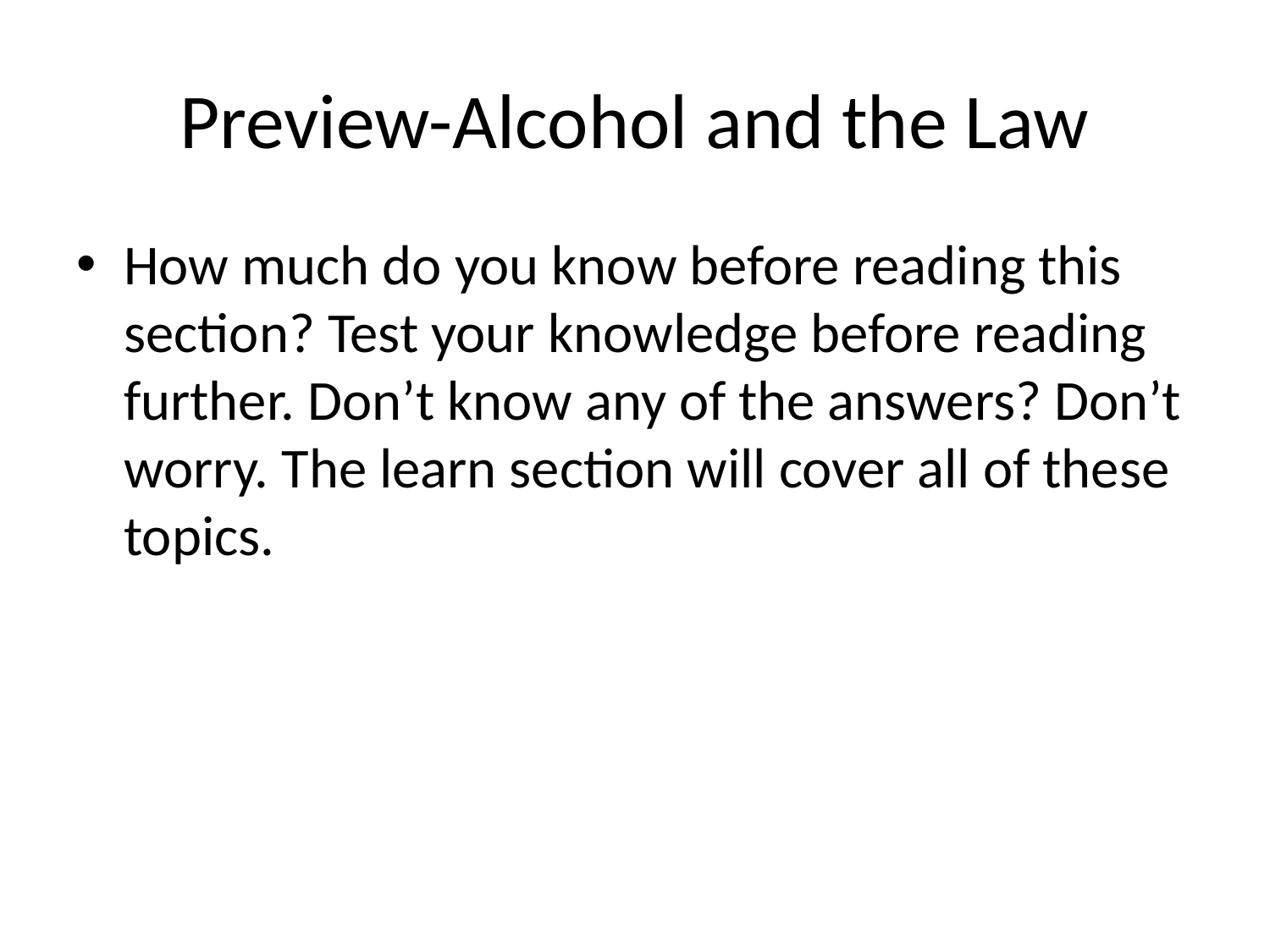

# Preview-Alcohol and the Law
How much do you know before reading this section? Test your knowledge before reading further. Don’t know any of the answers? Don’t worry. The learn section will cover all of these topics.